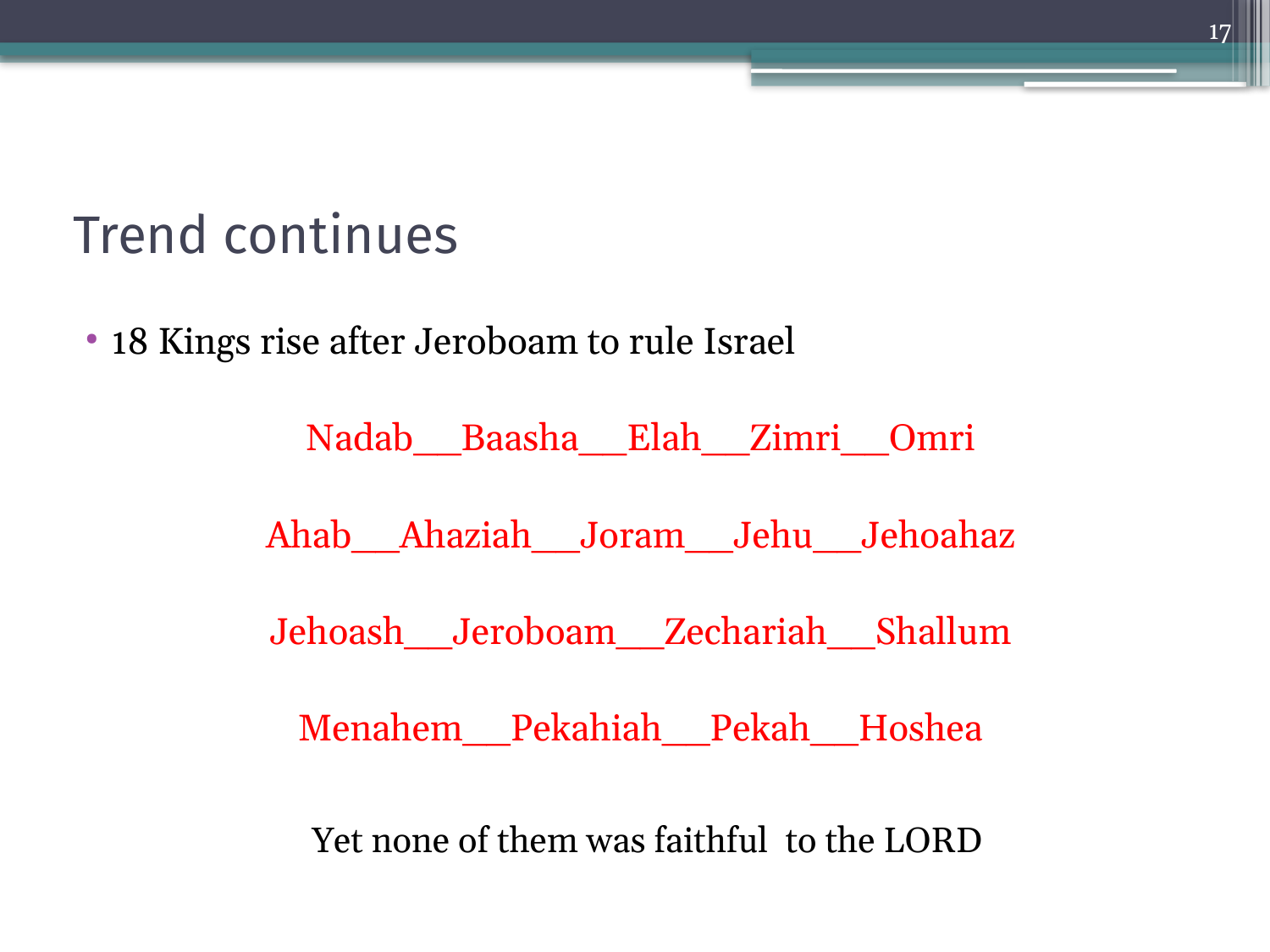

17
# Trend continues
18 Kings rise after Jeroboam to rule Israel

Nadab__Baasha__Elah__Zimri__Omri

Ahab__Ahaziah__Joram__Jehu__Jehoahaz

Jehoash__Jeroboam__Zechariah__Shallum

Menahem__Pekahiah__Pekah__Hoshea

Yet none of them was faithful  to the LORD